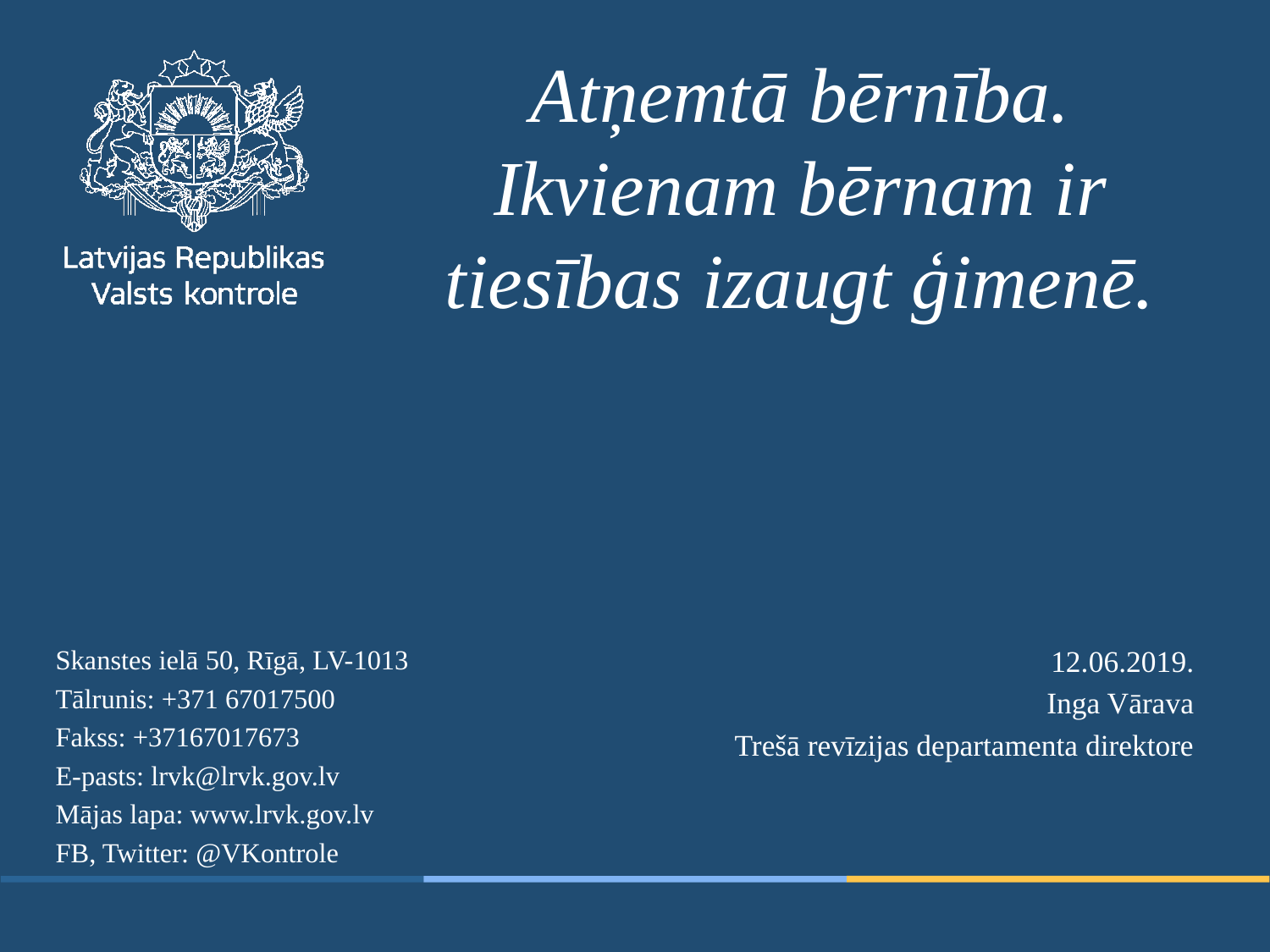

# Atņemtā bērnība. Ikvienam bērnam ir tiesības izaugt ģimenē.
12.06.2019.
Inga Vārava
Trešā revīzijas departamenta direktore